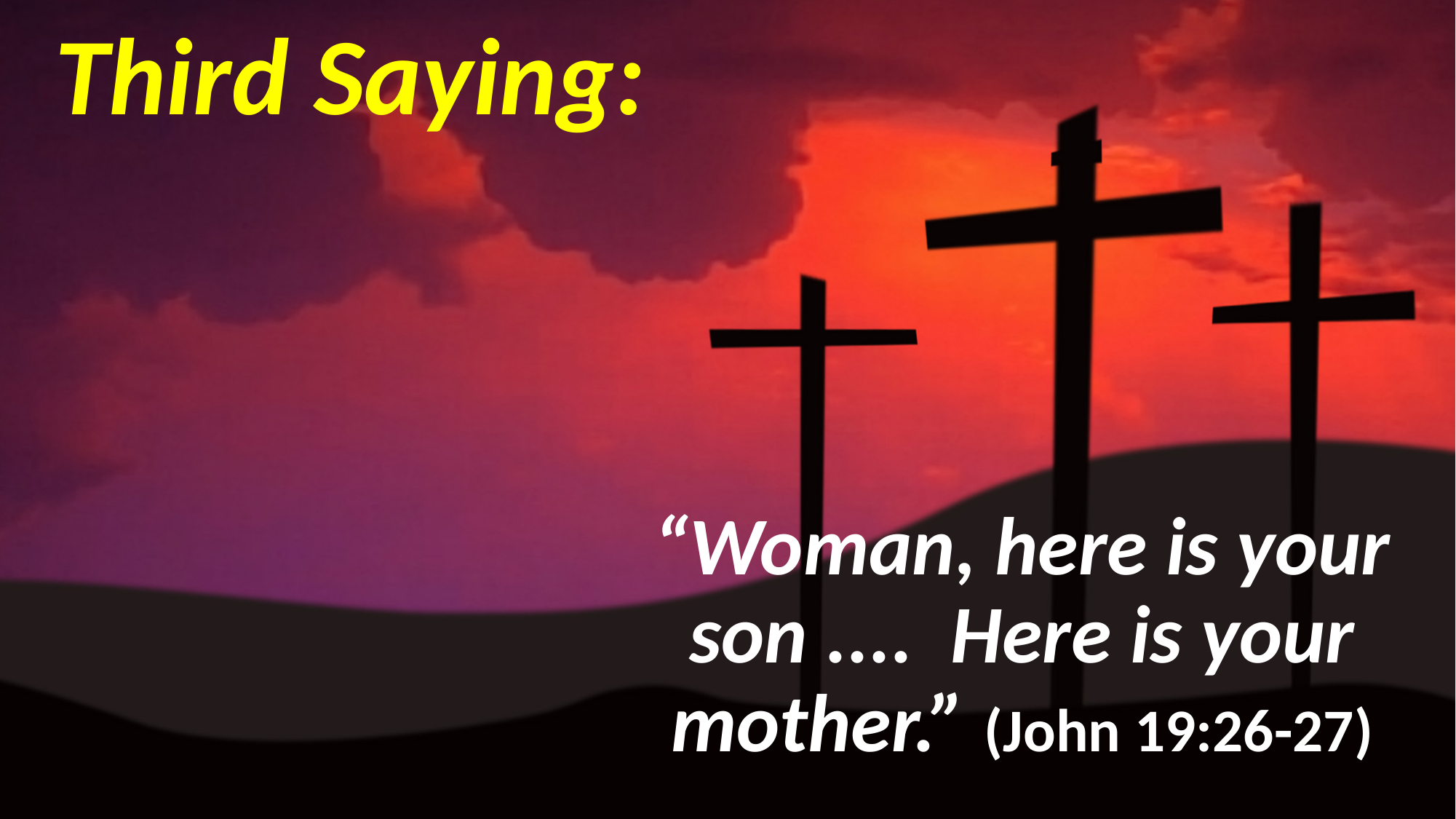

# Third Saying:
“Woman, here is your son ....  Here is your mother.” (John 19:26-27)